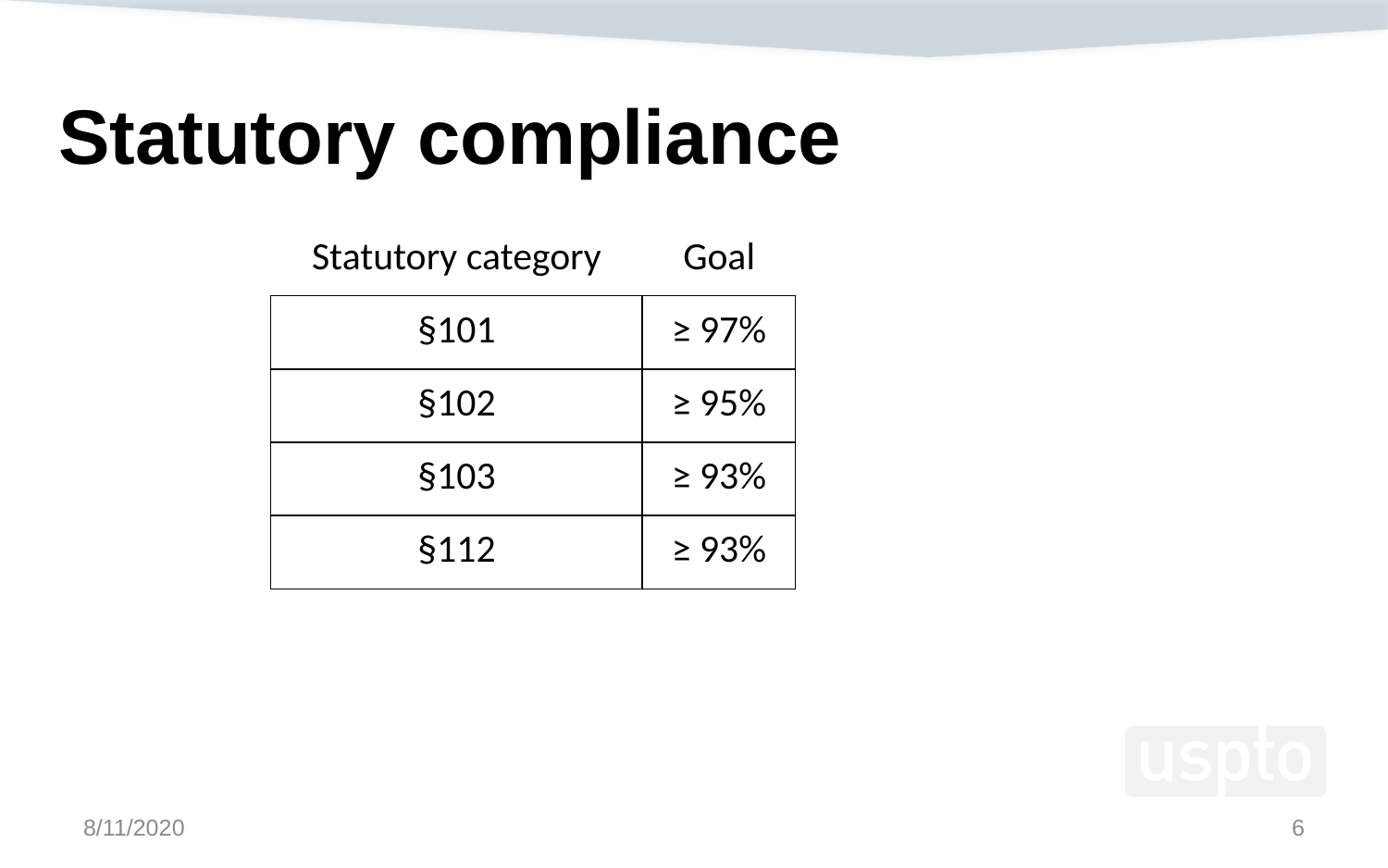

Statutory compliance
| Statutory category | Goal |
| --- | --- |
| §101 | ≥ 97% |
| §102 | ≥ 95% |
| §103 | ≥ 93% |
| §112 | ≥ 93% |
8/11/2020
6